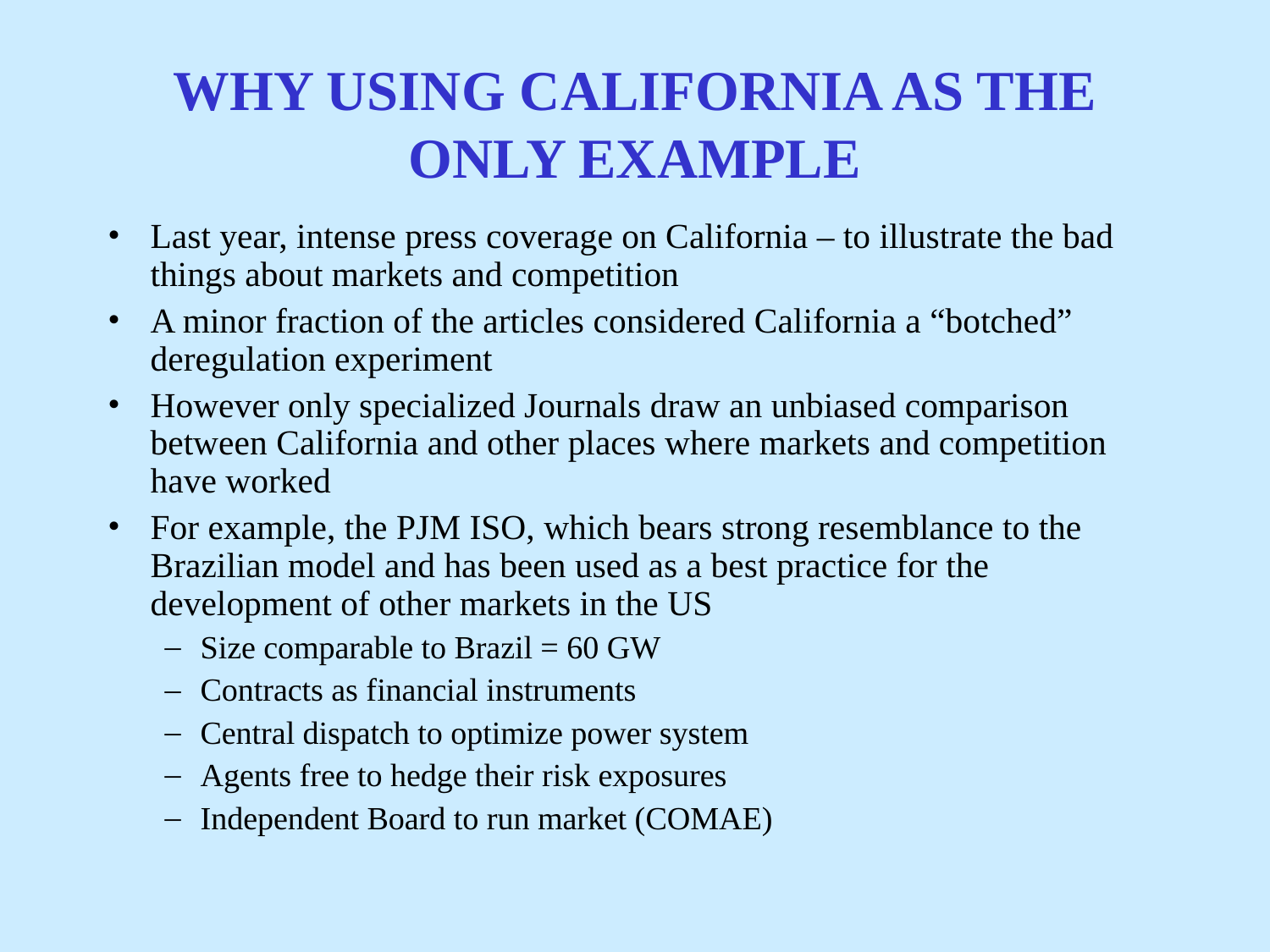

# WHY USING CALIFORNIA AS THE ONLY EXAMPLE
Last year, intense press coverage on California – to illustrate the bad things about markets and competition
A minor fraction of the articles considered California a “botched” deregulation experiment
However only specialized Journals draw an unbiased comparison between California and other places where markets and competition have worked
For example, the PJM ISO, which bears strong resemblance to the Brazilian model and has been used as a best practice for the development of other markets in the US
Size comparable to Brazil = 60 GW
Contracts as financial instruments
Central dispatch to optimize power system
Agents free to hedge their risk exposures
Independent Board to run market (COMAE)